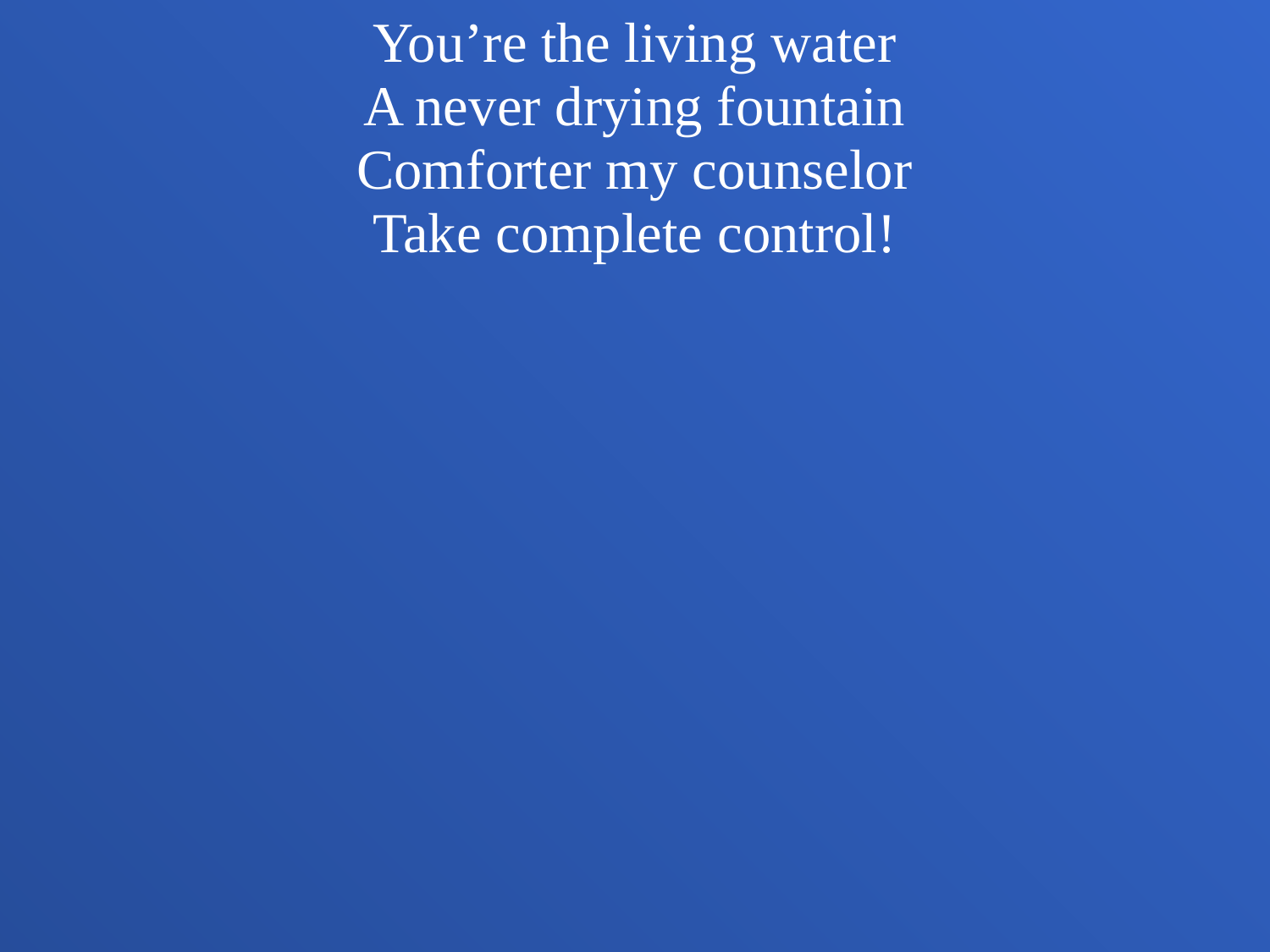

You’re the living water
A never drying fountain
Comforter my counselor
Take complete control!